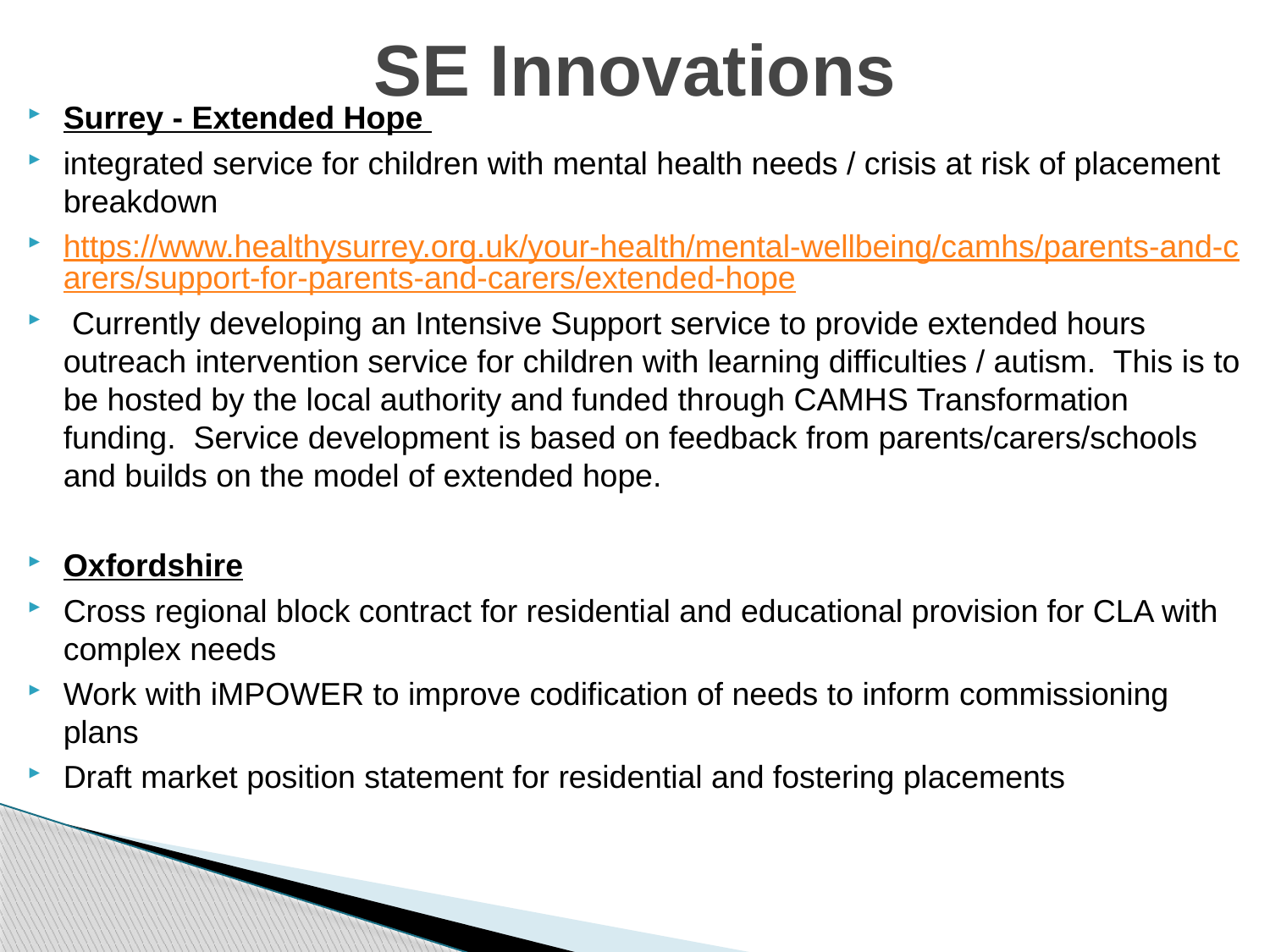

# SE Innovations

Surrey - Extended Hope
integrated service for children with mental health needs / crisis at risk of placement breakdown
https://www.healthysurrey.org.uk/your-health/mental-wellbeing/camhs/parents-and-carers/support-for-parents-and-carers/extended-hope
 Currently developing an Intensive Support service to provide extended hours outreach intervention service for children with learning difficulties / autism.  This is to be hosted by the local authority and funded through CAMHS Transformation funding.  Service development is based on feedback from parents/carers/schools and builds on the model of extended hope.

Oxfordshire
Cross regional block contract for residential and educational provision for CLA with complex needs
Work with iMPOWER to improve codification of needs to inform commissioning plans
Draft market position statement for residential and fostering placements